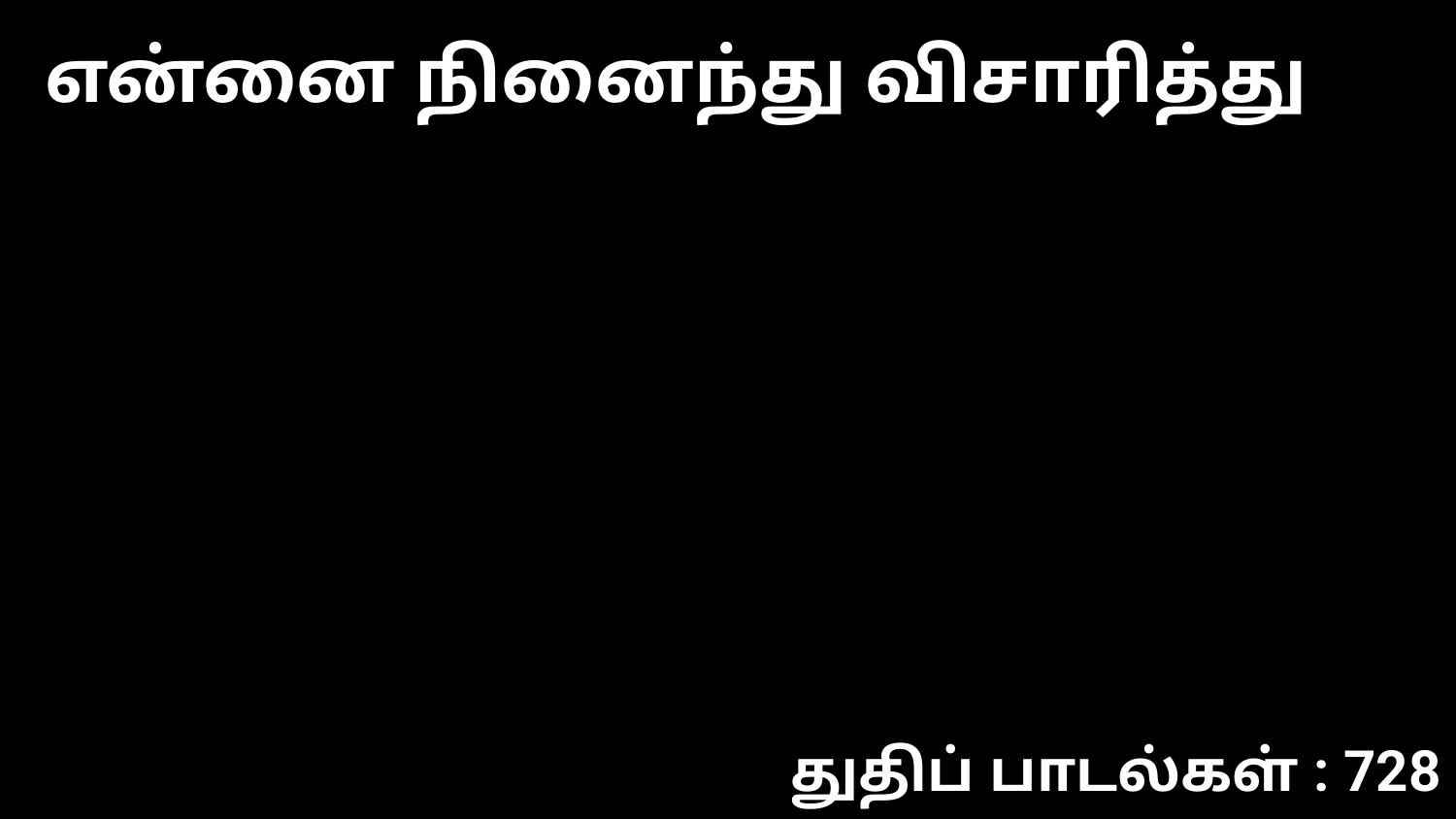

என்னை நினைந்து விசாரித்து
துதிப் பாடல்கள் : 728